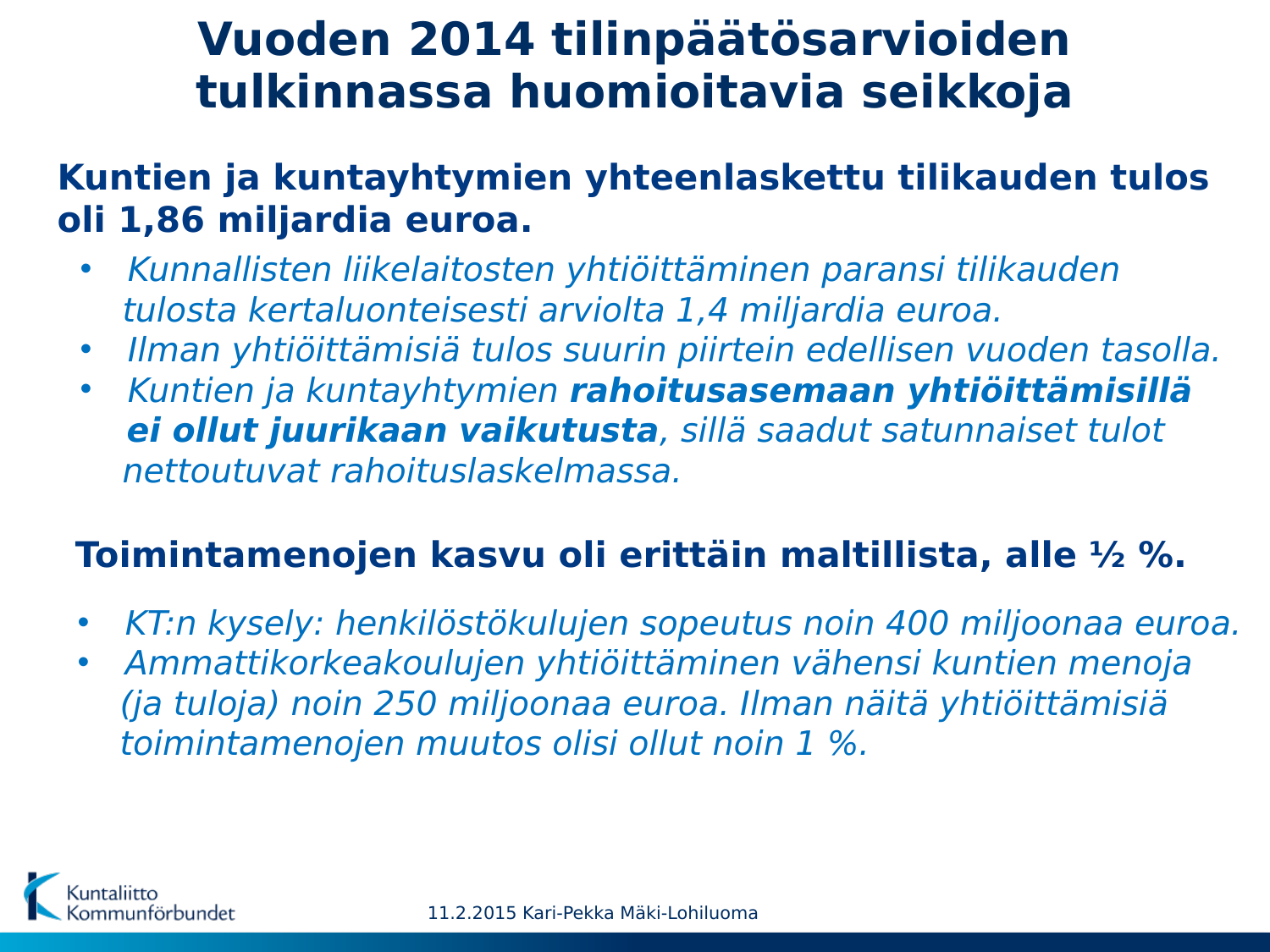

Vuoden 2014 tilinpäätösarvioiden tulkinnassa huomioitavia seikkoja
Kuntien ja kuntayhtymien yhteenlaskettu tilikauden tulos
oli 1,86 miljardia euroa.
Kunnallisten liikelaitosten yhtiöittäminen paransi tilikauden
    tulosta kertaluonteisesti arviolta 1,4 miljardia euroa.
Ilman yhtiöittämisiä tulos suurin piirtein edellisen vuoden tasolla.
Kuntien ja kuntayhtymien rahoitusasemaan yhtiöittämisillä
    ei ollut juurikaan vaikutusta, sillä saadut satunnaiset tulot
    nettoutuvat rahoituslaskelmassa.
Toimintamenojen kasvu oli erittäin maltillista, alle ½ %.
KT:n kysely: henkilöstökulujen sopeutus noin 400 miljoonaa euroa.
Ammattikorkeakoulujen yhtiöittäminen vähensi kuntien menoja
    (ja tuloja) noin 250 miljoonaa euroa. Ilman näitä yhtiöittämisiä
    toimintamenojen muutos olisi ollut noin 1 %.
11.2.2015 Kari-Pekka Mäki-Lohiluoma